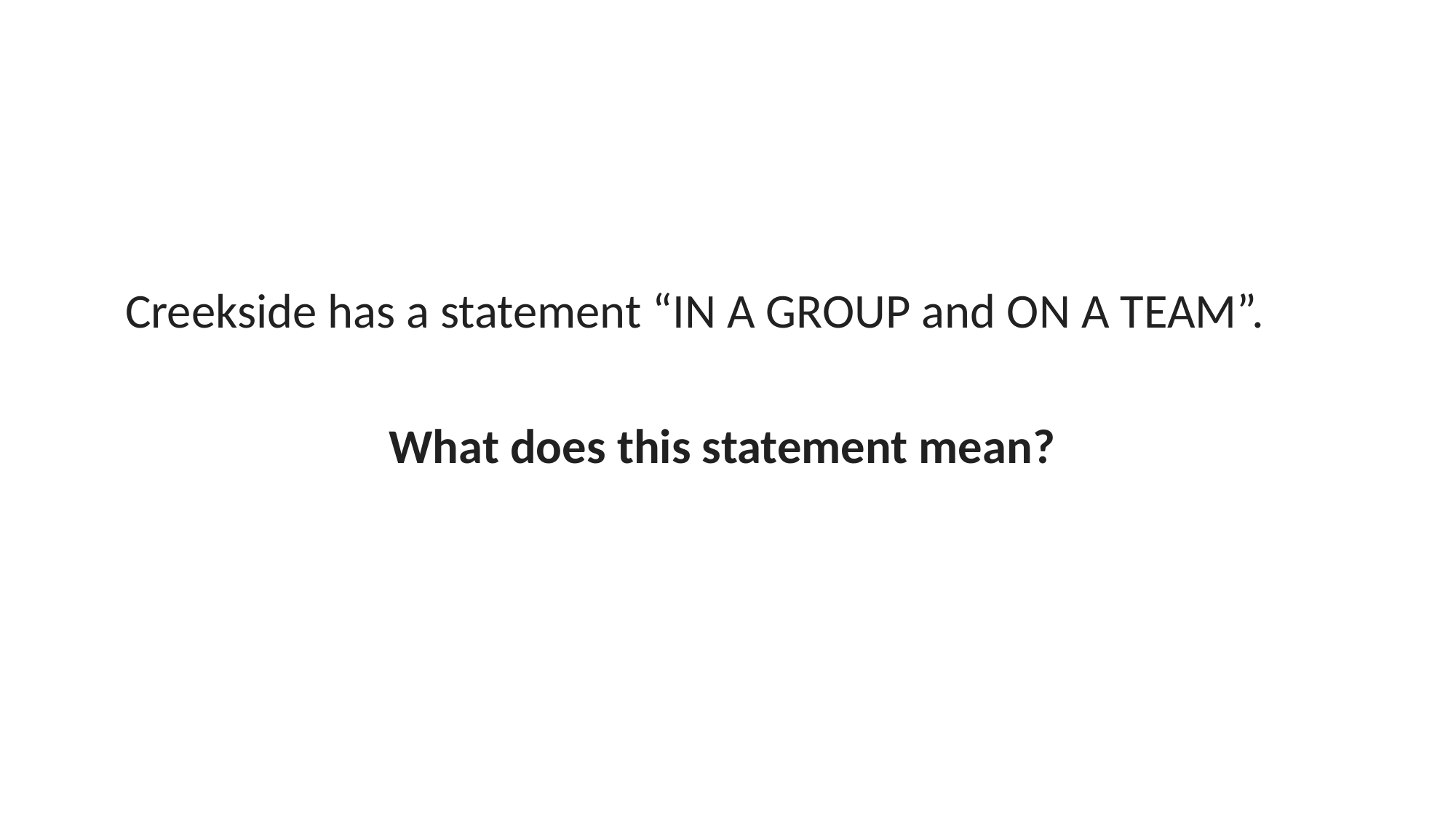

Creekside has a statement “IN A GROUP and ON A TEAM”.

What does this statement mean?